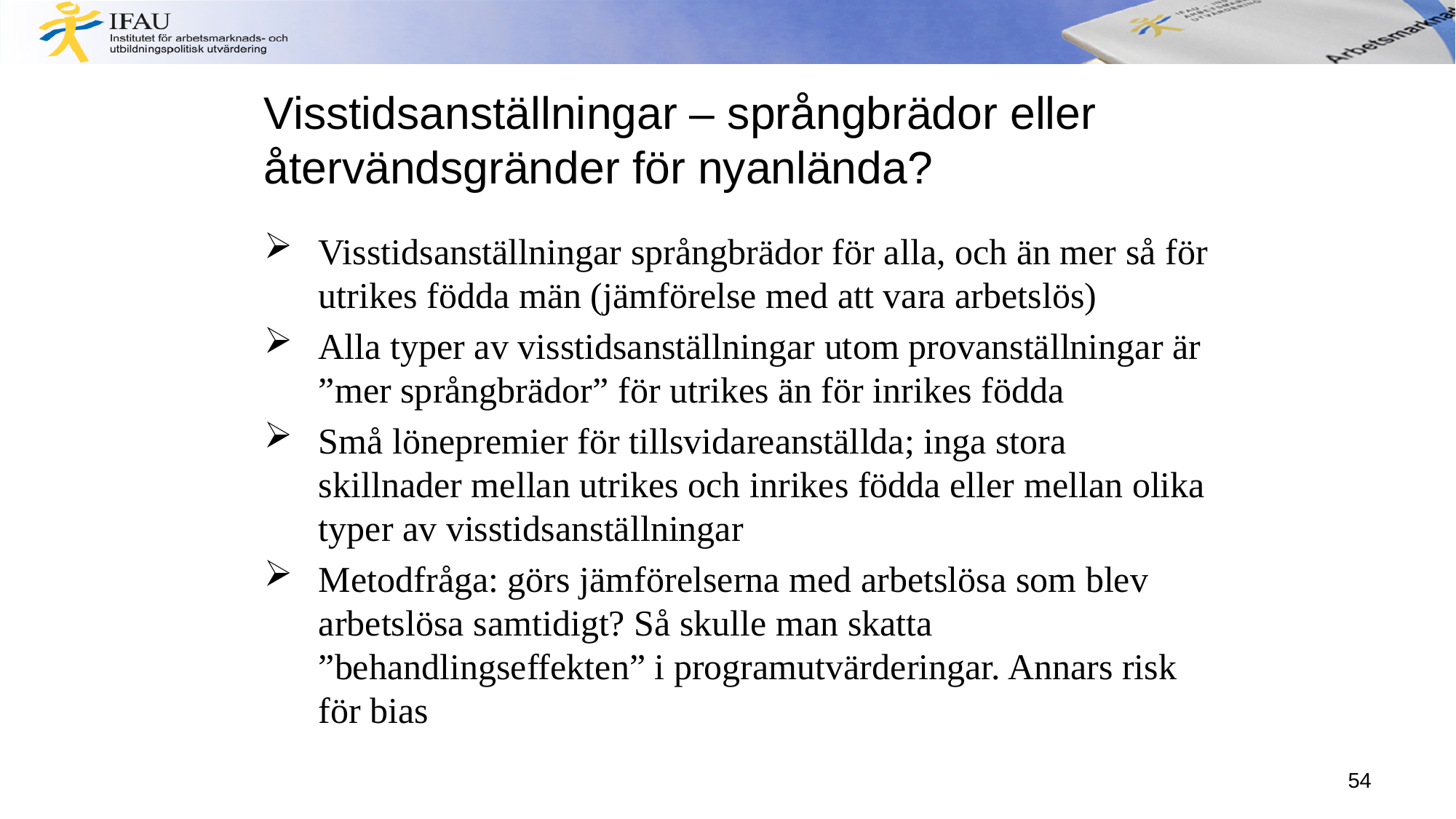

# Visstidsanställningar – språngbrädor eller återvändsgränder för nyanlända?
Visstidsanställningar språngbrädor för alla, och än mer så för utrikes födda män (jämförelse med att vara arbetslös)
Alla typer av visstidsanställningar utom provanställningar är ”mer språngbrädor” för utrikes än för inrikes födda
Små lönepremier för tillsvidareanställda; inga stora skillnader mellan utrikes och inrikes födda eller mellan olika typer av visstidsanställningar
Metodfråga: görs jämförelserna med arbetslösa som blev arbetslösa samtidigt? Så skulle man skatta ”behandlingseffekten” i programutvärderingar. Annars risk för bias
54